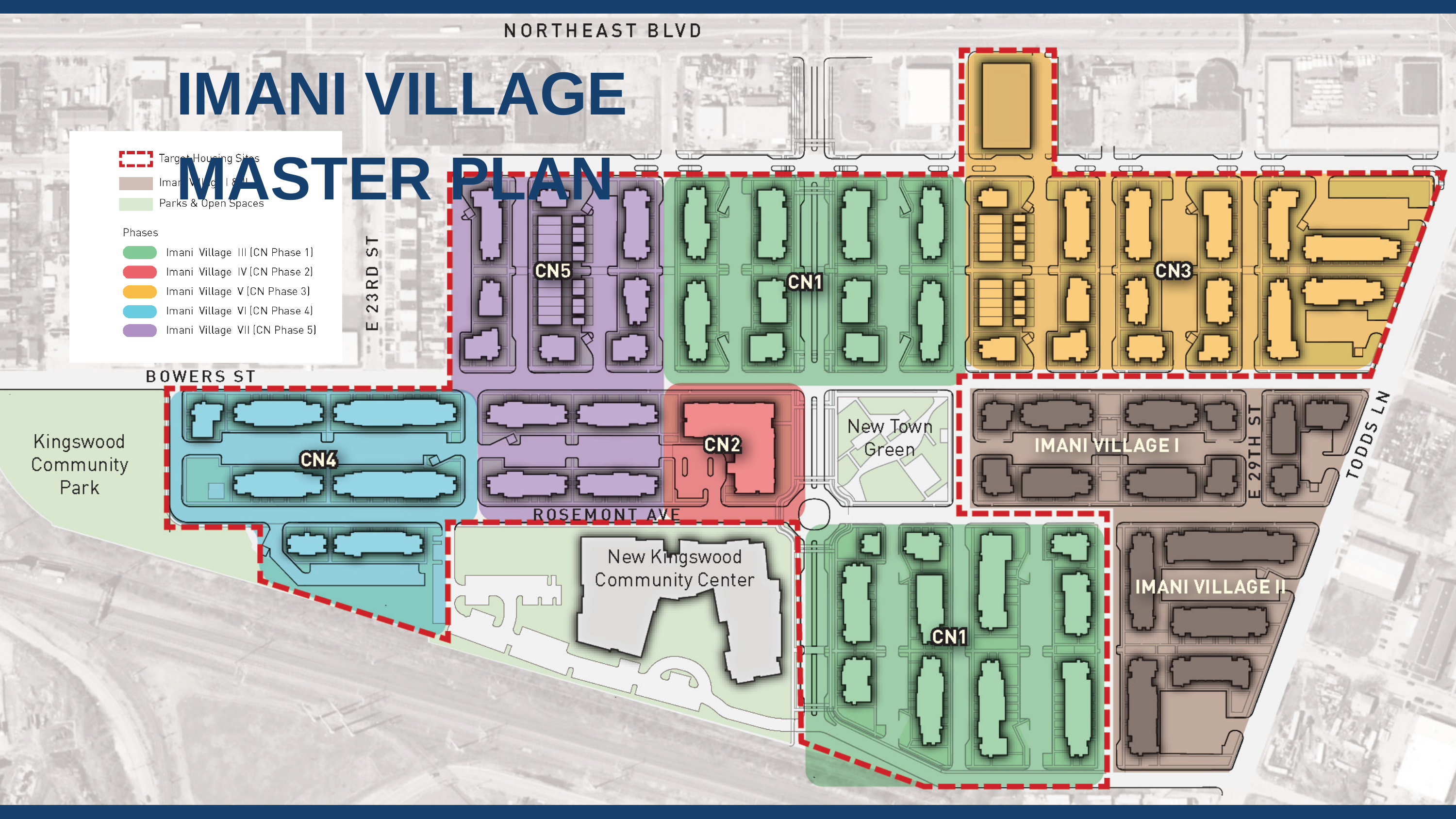

IMANI VILLAGE MASTER PLAN

EASTSIDE CHARTER
SCHOOL

HOME
OWNERSHIP
OPPORTUNITIES

NEW KINGSWOOD COMMUNITY CENTER